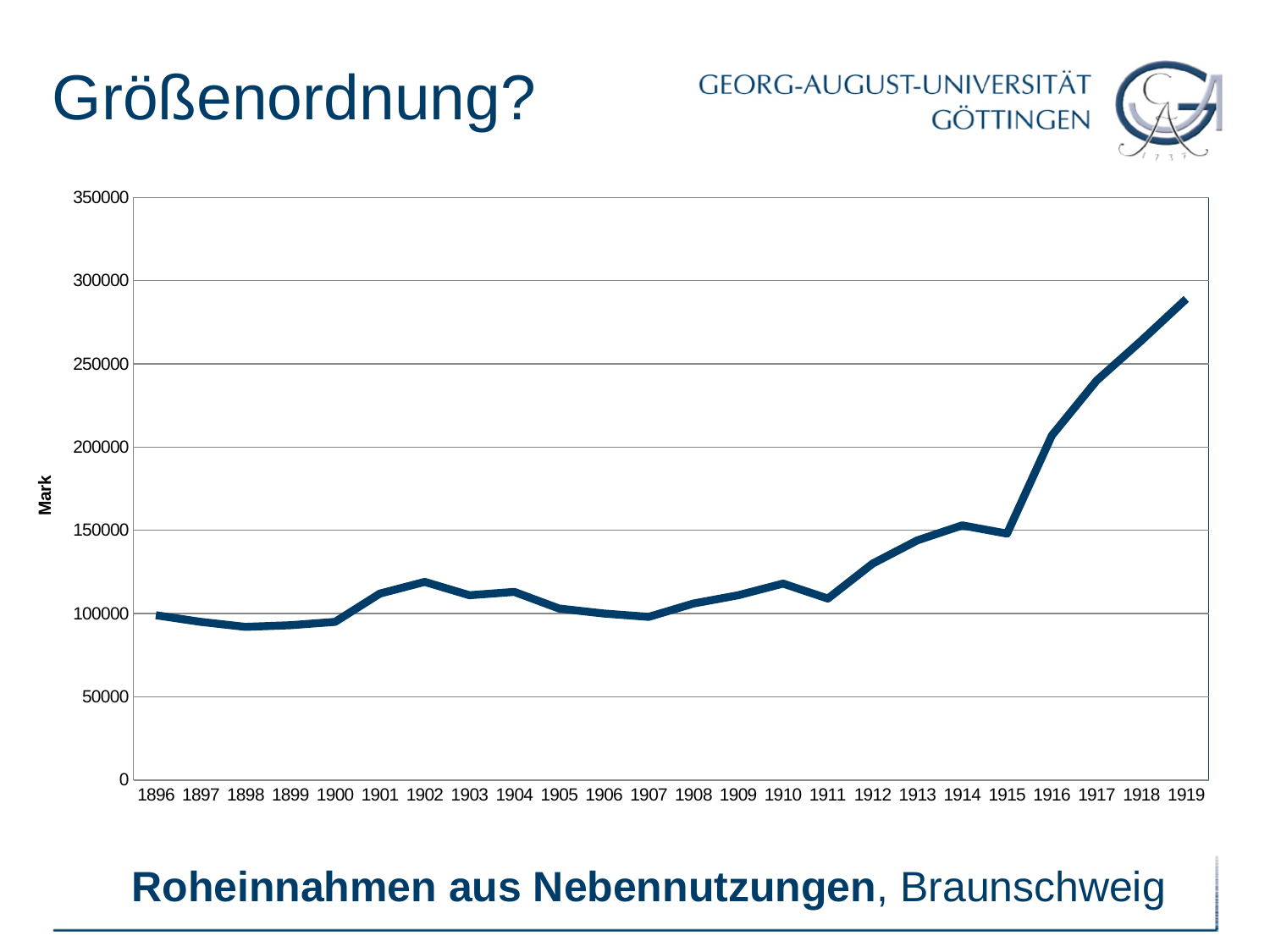

Größenordnung?

### Chart:

| Category |  |
|---|---|
| 1896 | 99000.0 |
| 1897 | 95000.0 |
| 1898 | 92000.0 |
| 1899 | 93000.0 |
| 1900 | 95000.0 |
| 1901 | 112000.0 |
| 1902 | 119000.0 |
| 1903 | 111000.0 |
| 1904 | 113000.0 |
| 1905 | 103000.0 |
| 1906 | 100000.0 |
| 1907 | 98000.0 |
| 1908 | 106000.0 |
| 1909 | 111000.0 |
| 1910 | 118000.0 |
| 1911 | 109000.0 |
| 1912 | 130000.0 |
| 1913 | 144000.0 |
| 1914 | 153000.0 |
| 1915 | 148000.0 |
| 1916 | 207000.0 |
| 1917 | 240000.0 |
| 1918 | 264000.0 |
| 1919 | 289000.0 |
# Roheinnahmen aus Nebennutzungen, Braunschweig